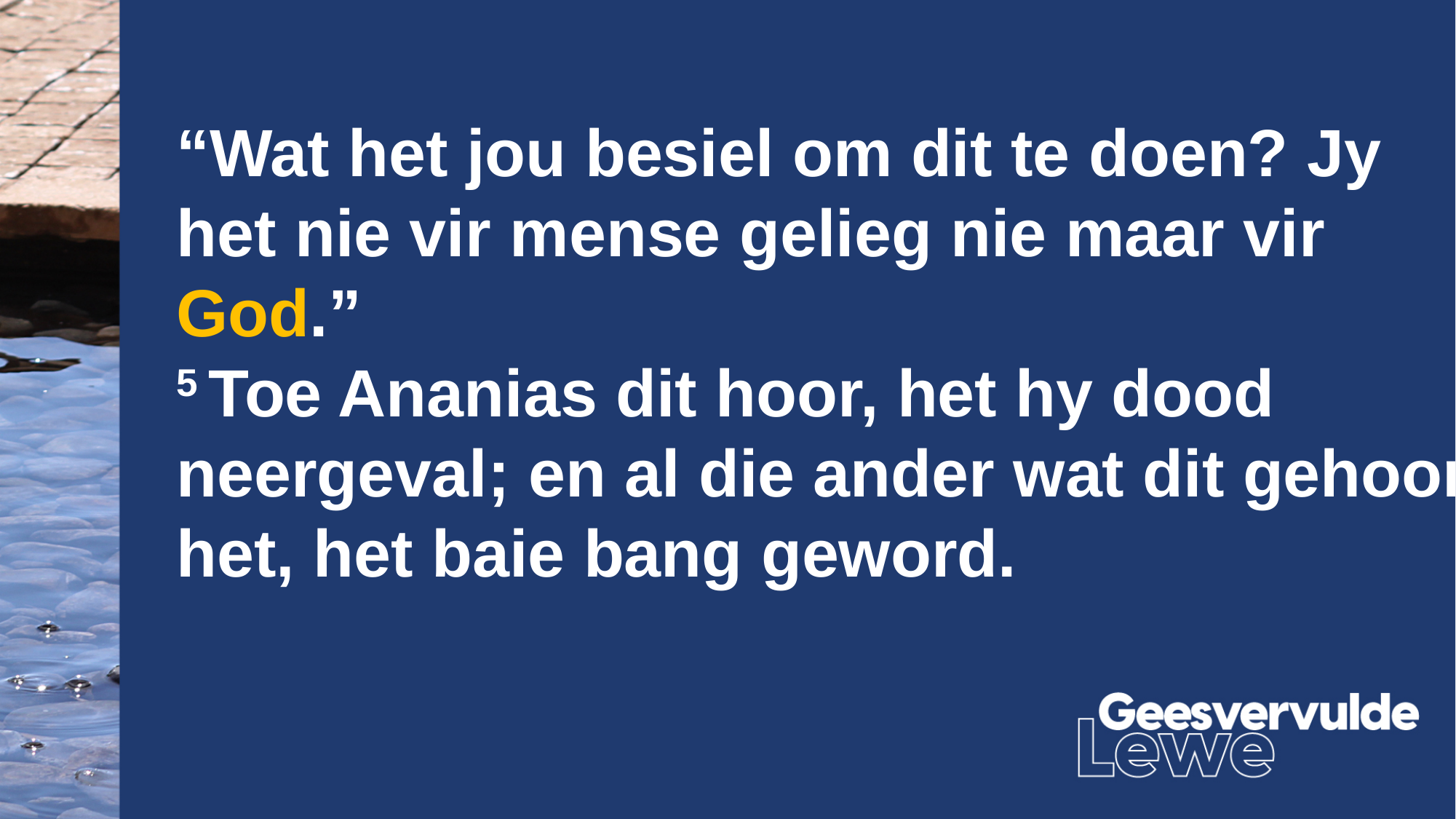

“Wat het jou besiel om dit te doen? Jy het nie vir mense gelieg nie maar vir God.”
5 Toe Ananias dit hoor, het hy dood neergeval; en al die ander wat dit gehoor het, het baie bang geword.